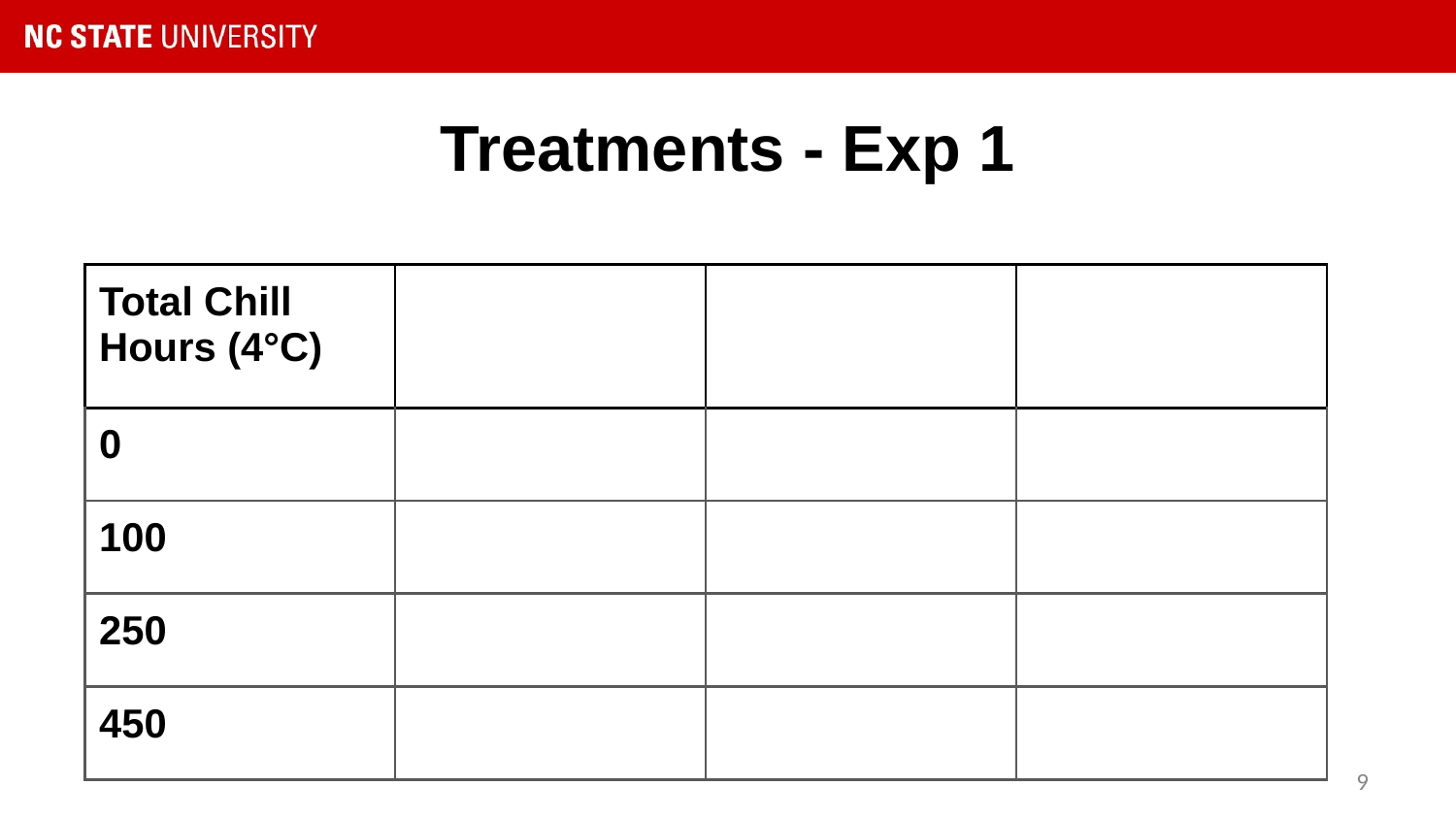

# Treatments - Exp 1
| Total Chill Hours (4°C) |  |  |  |
| --- | --- | --- | --- |
| 0 |  |  |  |
| 100 |  |  |  |
| 250 |  |  |  |
| 450 |  |  |  |
9